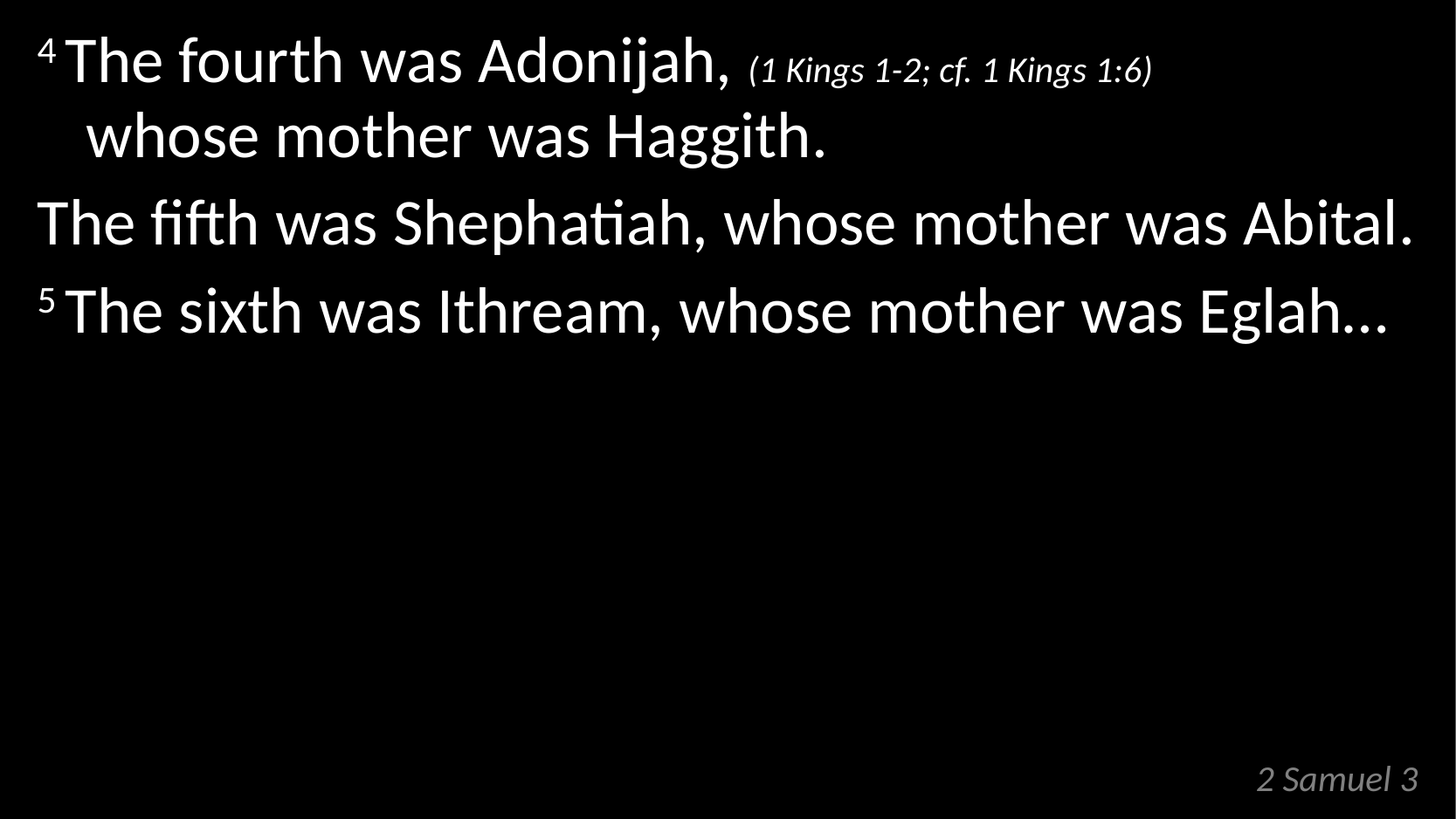

4 The fourth was Adonijah, (1 Kings 1-2; cf. 1 Kings 1:6)
whose mother was Haggith.
The fifth was Shephatiah, whose mother was Abital.
5 The sixth was Ithream, whose mother was Eglah…

# 2 Samuel 3